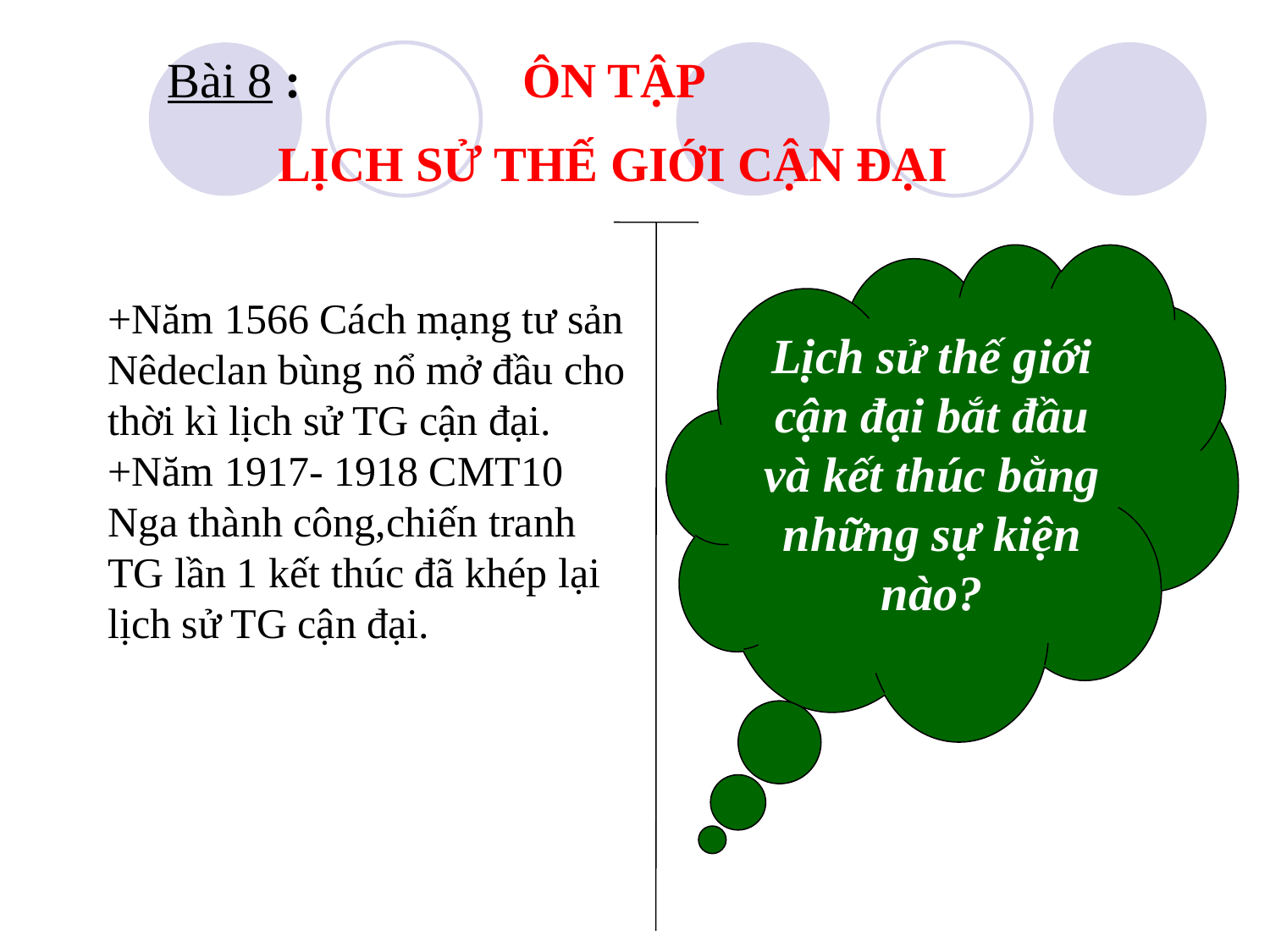

Bài 8 :                  ÔN TẬP
             LỊCH SỬ THẾ GIỚI CẬN ĐẠI
Lịch sử thế giới cận đại bắt đầu và kết thúc bằng những sự kiện nào?
+Năm 1566 Cách mạng tư sản Nêdeclan bùng nổ mở đầu cho thời kì lịch sử TG cận đại.
+Năm 1917- 1918 CMT10 Nga thành công,chiến tranh TG lần 1 kết thúc đã khép lại lịch sử TG cận đại.